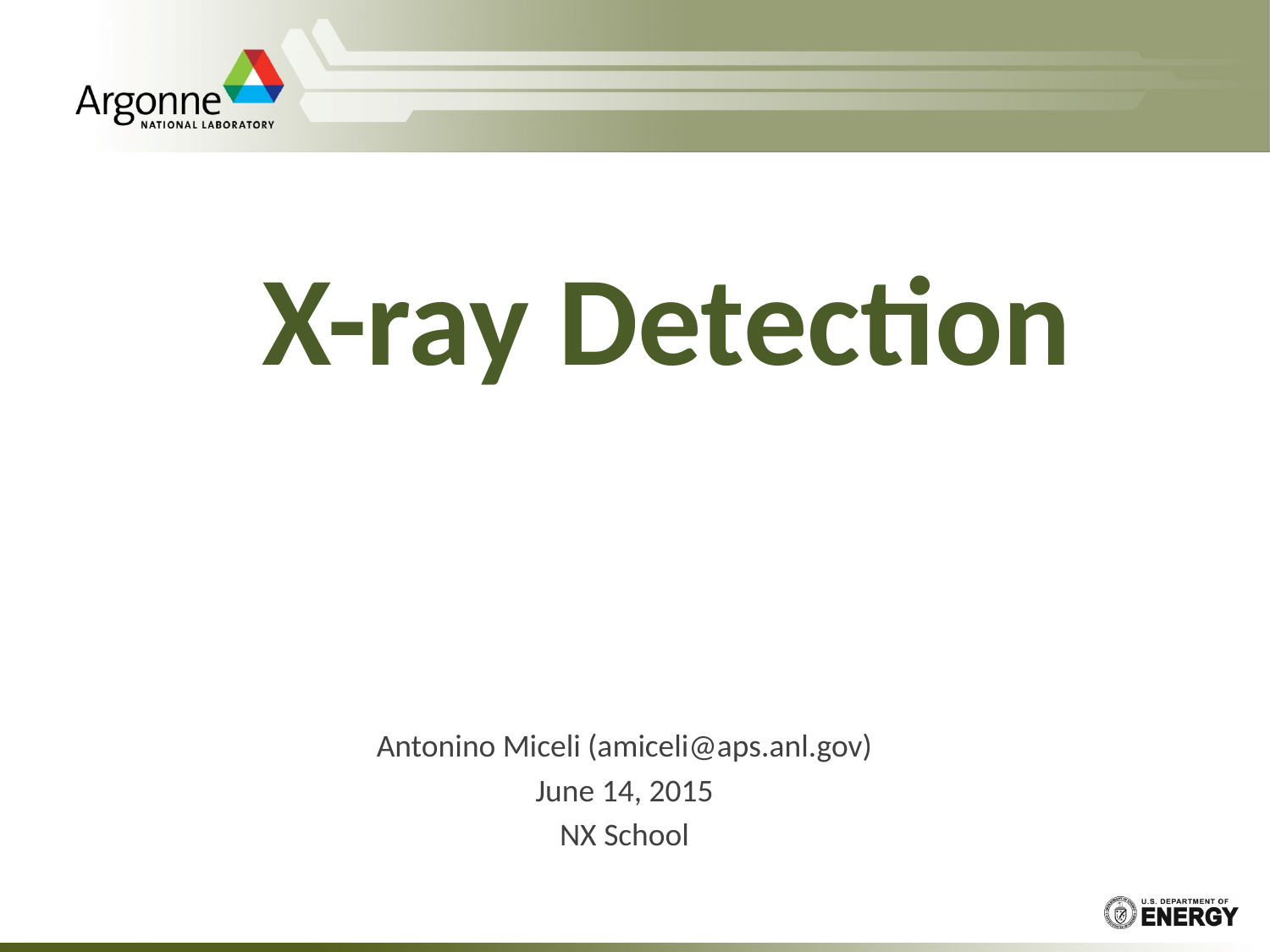

# X-ray Detection
Antonino Miceli (amiceli@aps.anl.gov)
June 14, 2015
NX School